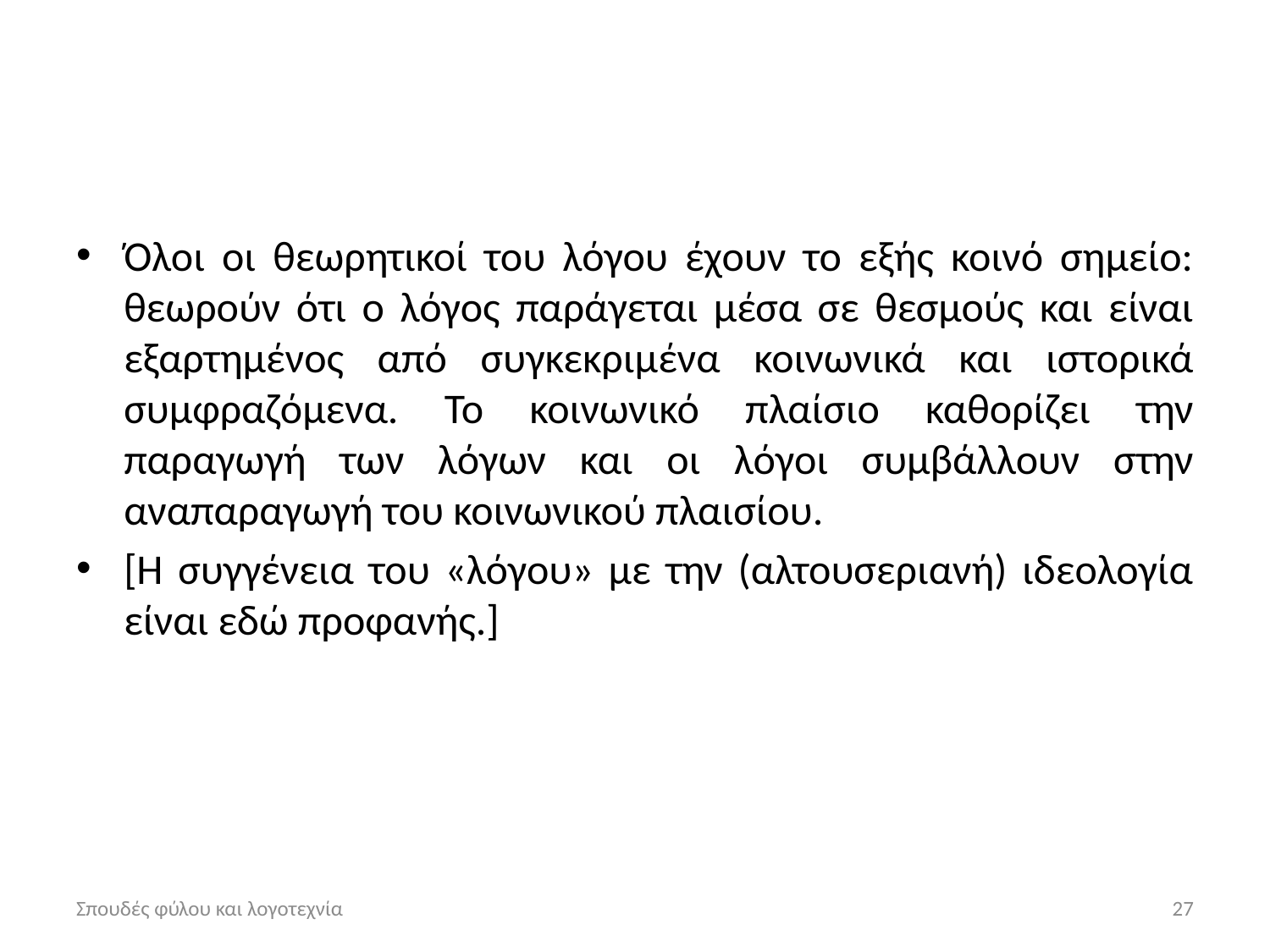

#
Όλοι οι θεωρητικοί του λόγου έχουν το εξής κοινό σημείο: θεωρούν ότι ο λόγος παράγεται μέσα σε θεσμούς και είναι εξαρτημένος από συγκεκριμένα κοινωνικά και ιστορικά συμφραζόμενα. Το κοινωνικό πλαίσιο καθορίζει την παραγωγή των λόγων και οι λόγοι συμβάλλουν στην αναπαραγωγή του κοινωνικού πλαισίου.
[Η συγγένεια του «λόγου» με την (αλτουσεριανή) ιδεολογία είναι εδώ προφανής.]

Σπουδές φύλου και λογοτεχνία
27